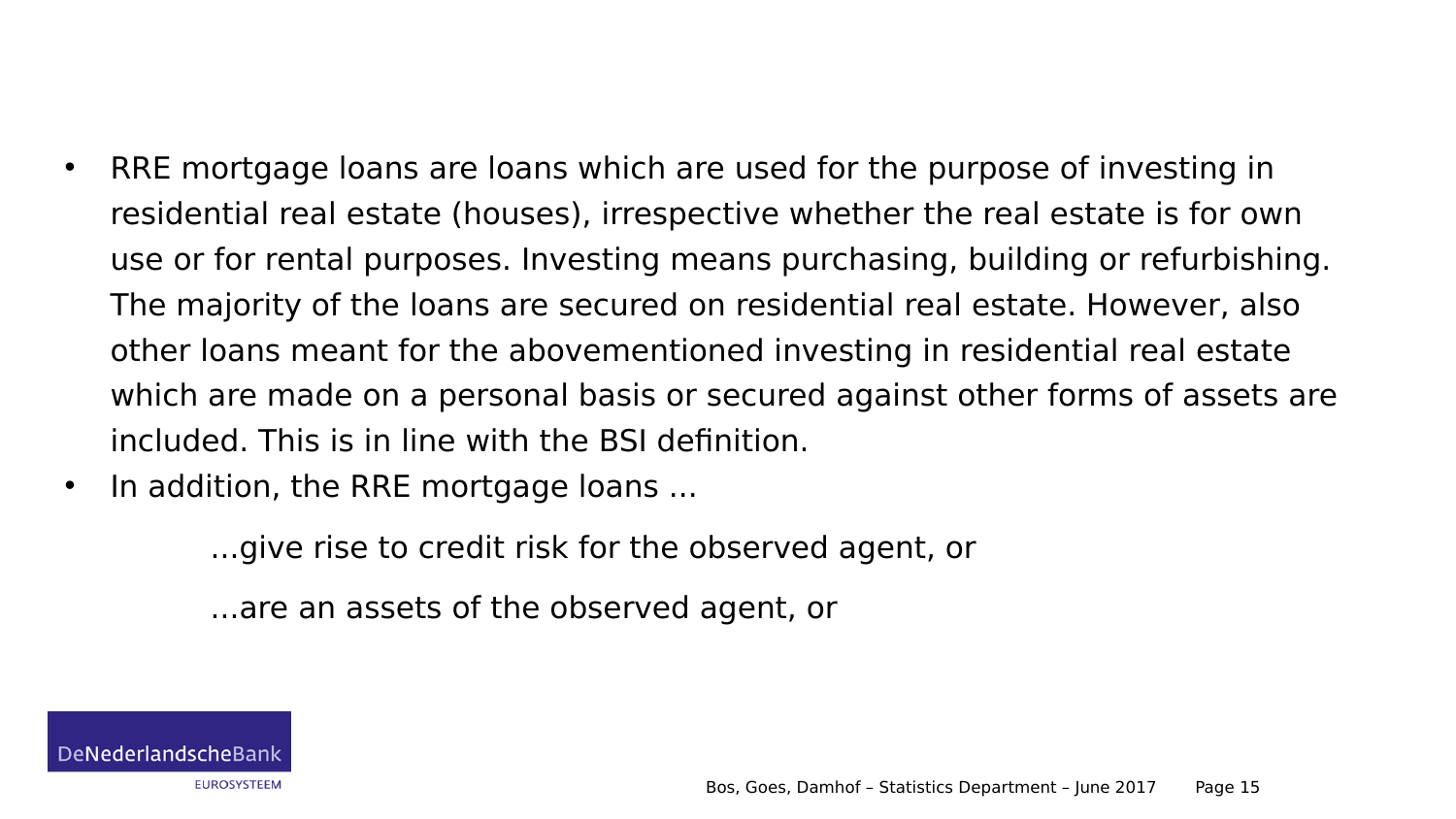

# Instruments (1/2)
RRE mortgage loans are loans which are used for the purpose of investing in residential real estate (houses), irrespective whether the real estate is for own use or for rental purposes. Investing means purchasing, building or refurbishing. The majority of the loans are secured on residential real estate. However, also other loans meant for the abovementioned investing in residential real estate which are made on a personal basis or secured against other forms of assets are included. This is in line with the BSI definition.
In addition, the RRE mortgage loans ...

	...give rise to credit risk for the observed agent, or

	...are an assets of the observed agent, or

Page 15
Bos, Goes, Damhof – Statistics Department – June 2017